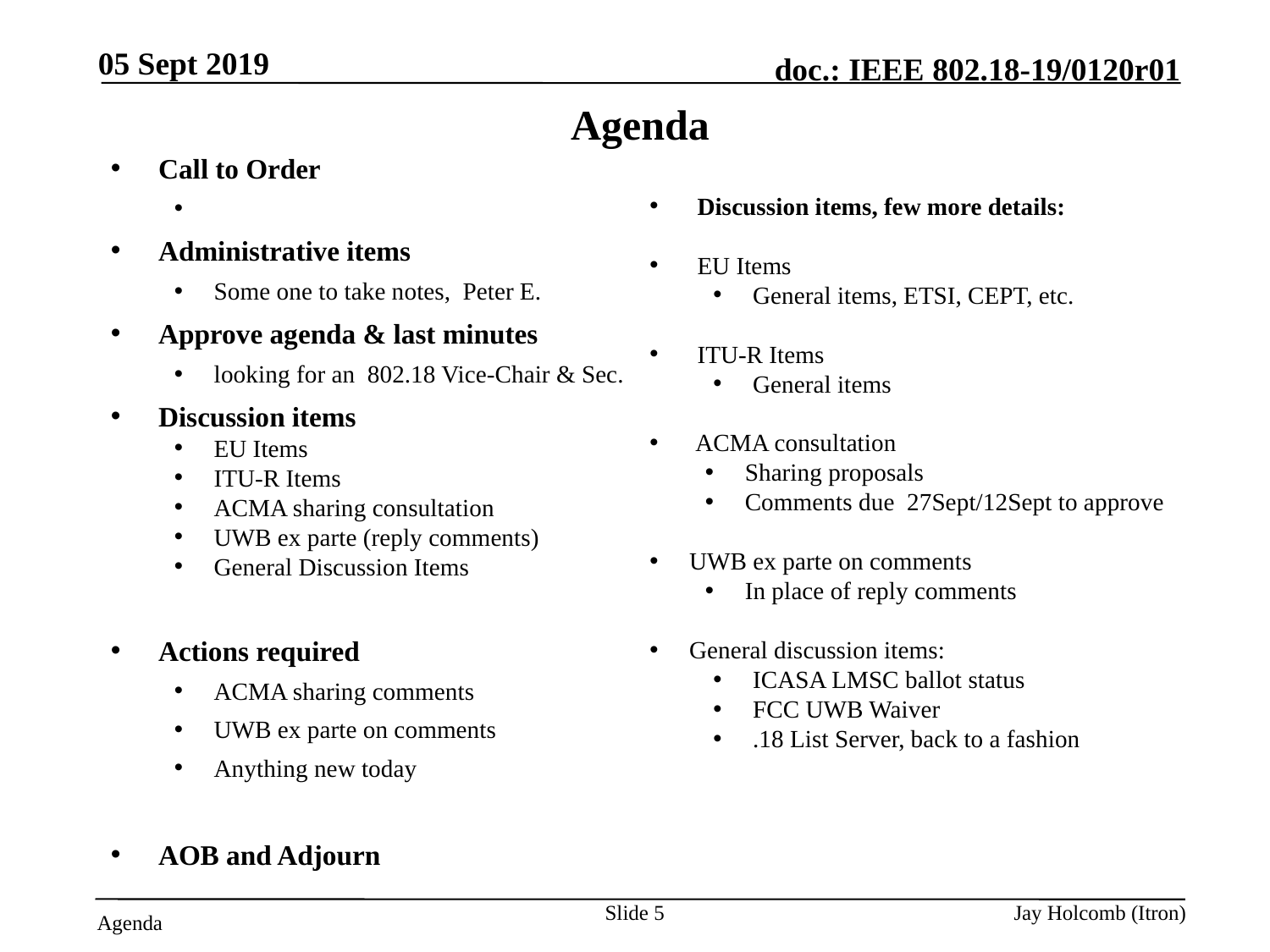

05 Sept 2019
# Agenda
Call to Order
Attendance server is open
Administrative items
Some one to take notes,  Peter E.
Approve agenda & last minutes
looking for an  802.18 Vice-Chair & Sec.
Discussion items
EU Items
ITU-R Items
ACMA sharing consultation
UWB ex parte (reply comments)
General Discussion Items

Actions required
ACMA sharing comments
UWB ex parte on comments
Anything new today

AOB and Adjourn

Discussion items, few more details:

EU Items
General items, ETSI, CEPT, etc.

ITU-R Items
General items

 ACMA consultation
Sharing proposals
Comments due  27Sept/12Sept to approve

UWB ex parte on comments
In place of reply comments

General discussion items:
ICASA LMSC ballot status
FCC UWB Waiver
.18 List Server, back to a fashion

Slide 5
Jay Holcomb (Itron)
Agenda